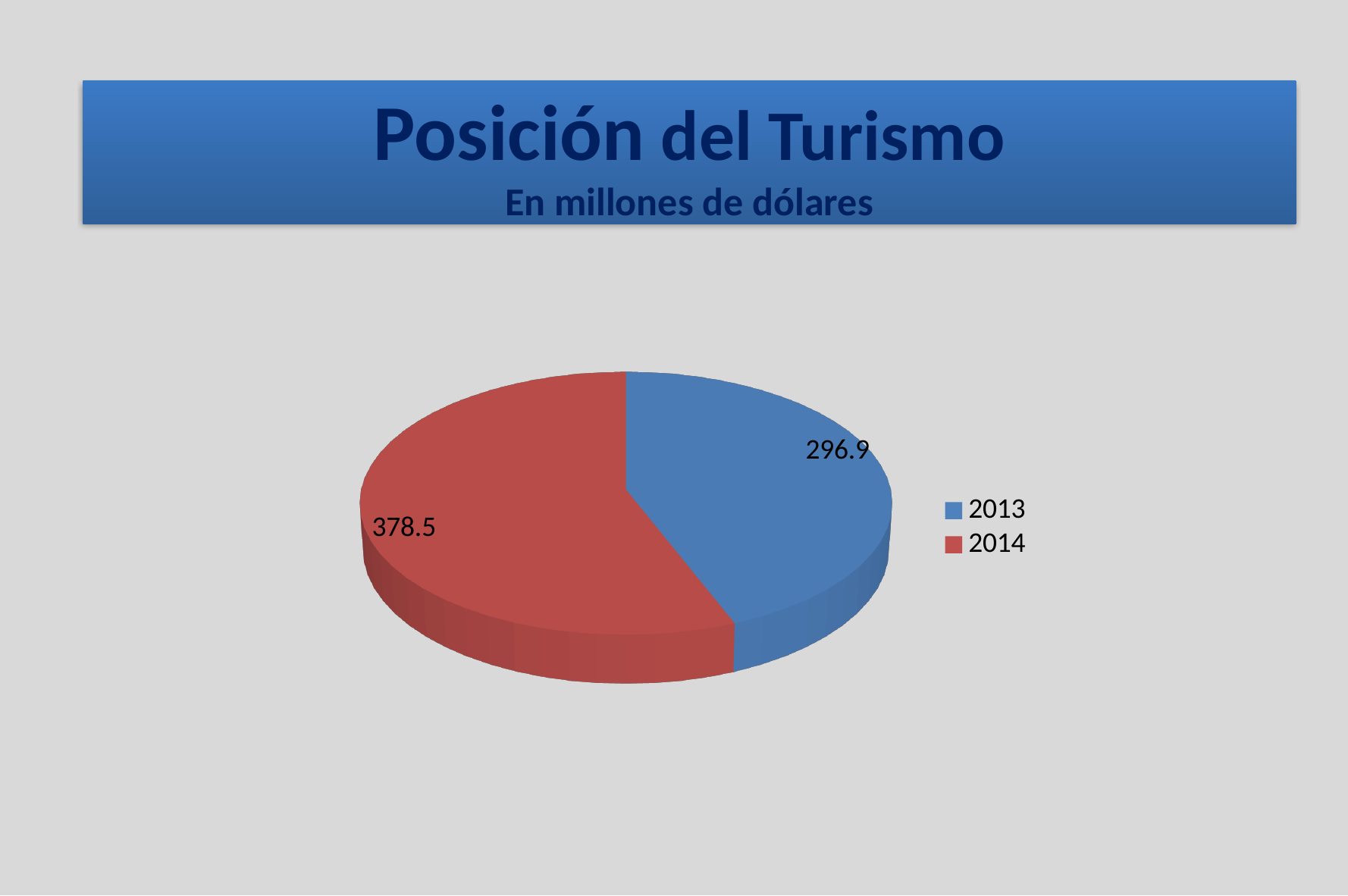

# Posición del Turismo En millones de dólares

[unsupported chart]